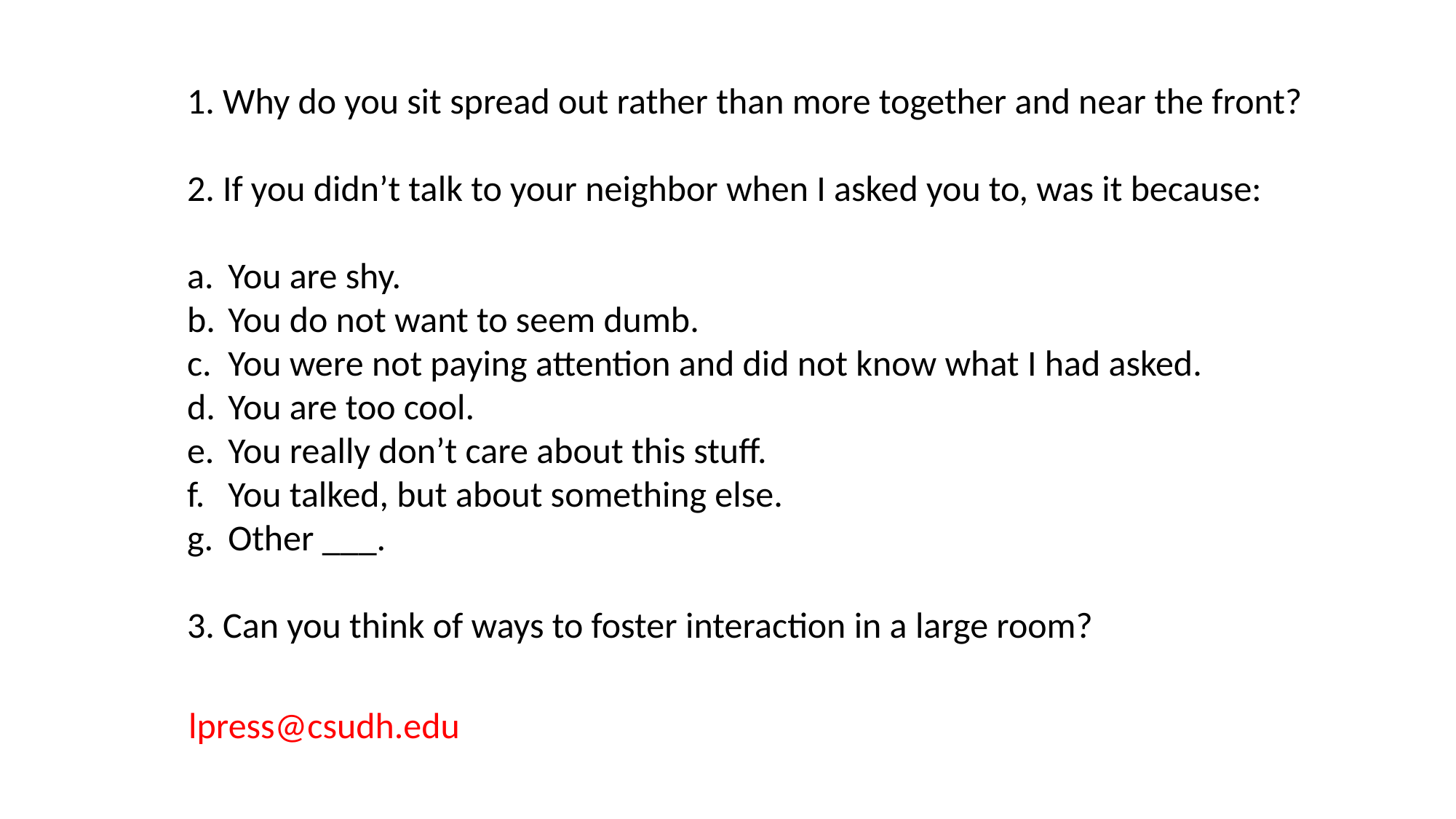

1. Why do you sit spread out rather than more together and near the front?

2. If you didn’t talk to your neighbor when I asked you to, was it because:

You are shy.
You do not want to seem dumb.
You were not paying attention and did not know what I had asked.
You are too cool.
You really don’t care about this stuff.
You talked, but about something else.
Other ___.

3. Can you think of ways to foster interaction in a large room?
lpress@csudh.edu